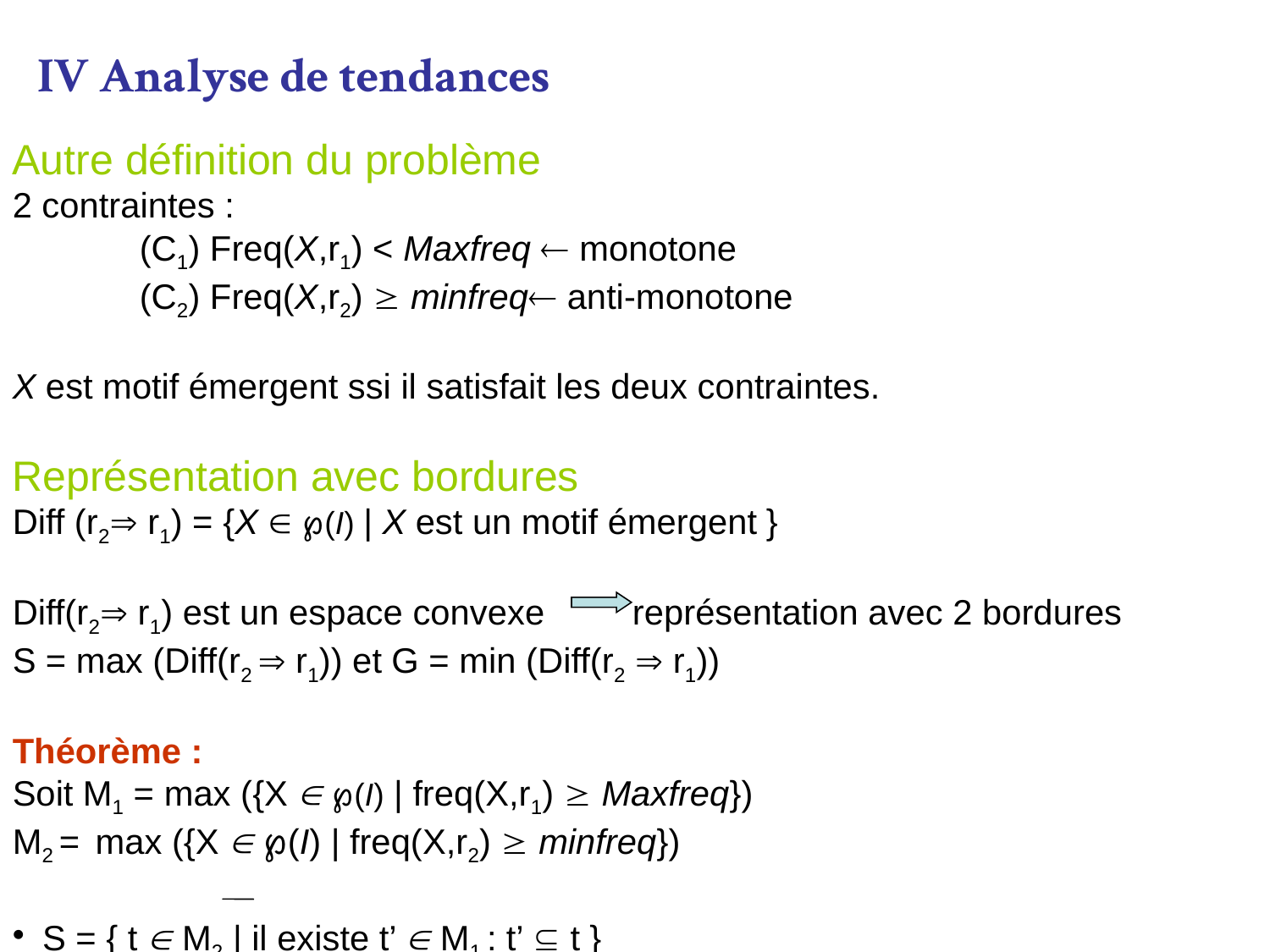

IV Analyse de tendances
Autre définition du problème
2 contraintes :
	(C1) Freq(X,r1) < Maxfreq ← monotone
	(C2) Freq(X,r2) ≥ minfreq← anti-monotone

X est motif émergent ssi il satisfait les deux contraintes.

Représentation avec bordures
Diff (r2⇒ r1) = {X ∈ ℘(I) | X est un motif émergent }

Diff(r2⇒ r1) est un espace convexe         représentation avec 2 bordures
S = max (Diff(r2 ⇒ r1)) et G = min (Diff(r2 ⇒ r1))
Théorème :
Soit M1 = max ({X ∈ ℘(I) | freq(X,r1) ≥ Maxfreq})
M2 =  max ({X ∈ ℘(I) | freq(X,r2) ≥ minfreq})

S = { t ∈ M2 | il existe t’ ∈ M1 : t’ ⊆ t }
G = { t ∈ Tr(M1,S) sur ℘(I2) }